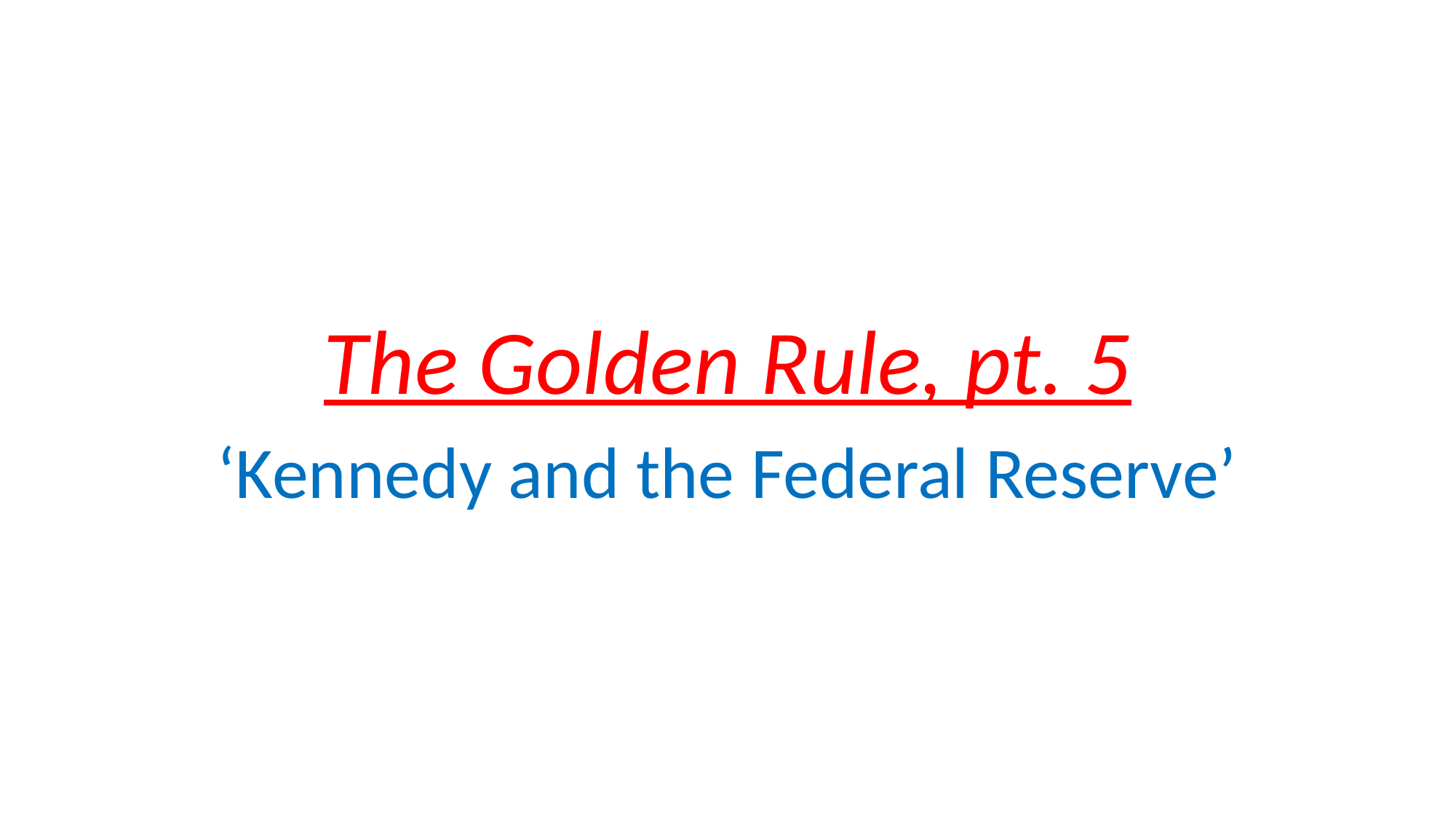

# The Golden Rule, pt. 5
‘Kennedy and the Federal Reserve’